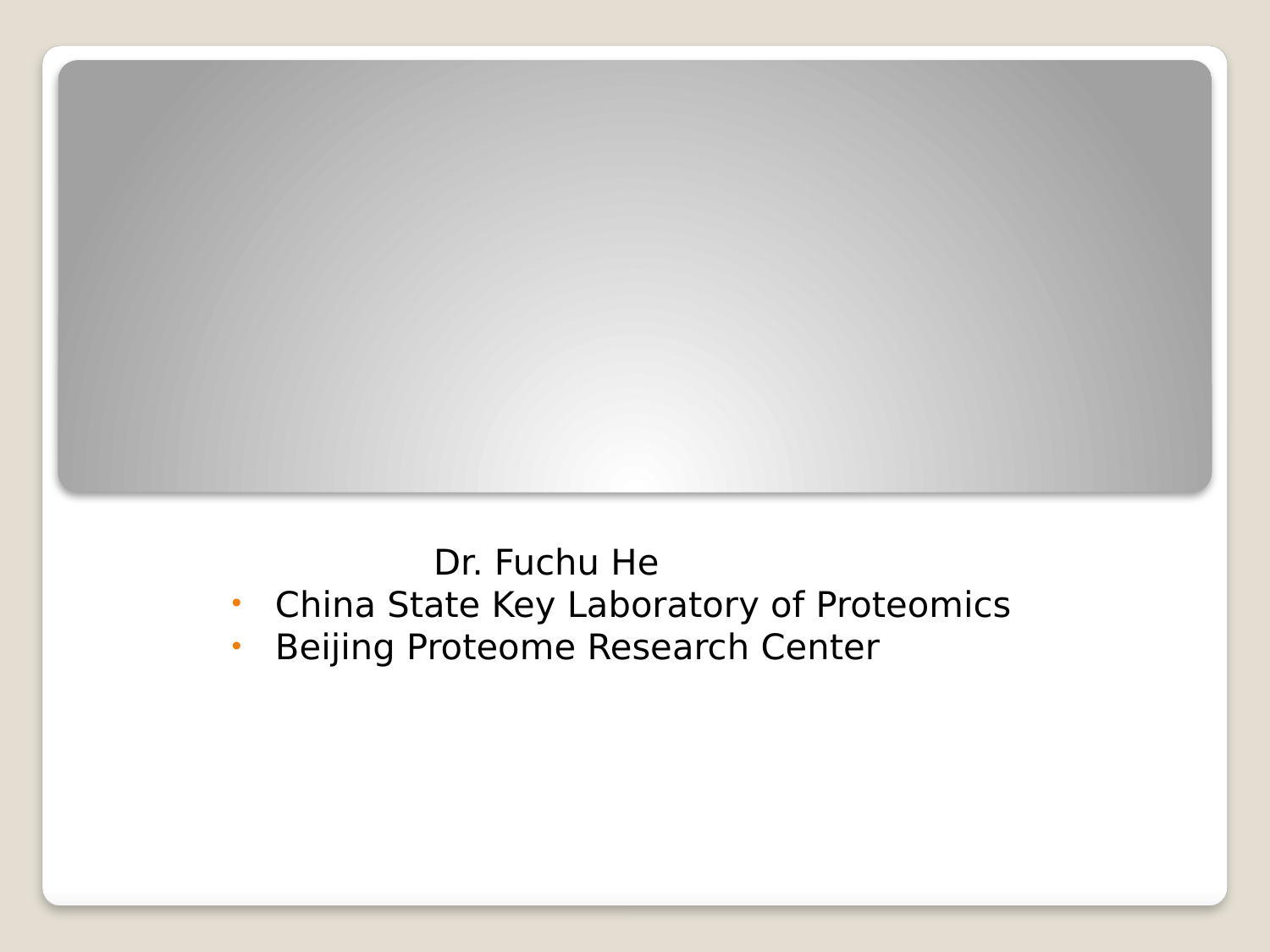

#
                  Dr. Fuchu He
   China State Key Laboratory of Proteomics
   Beijing Proteome Research Center